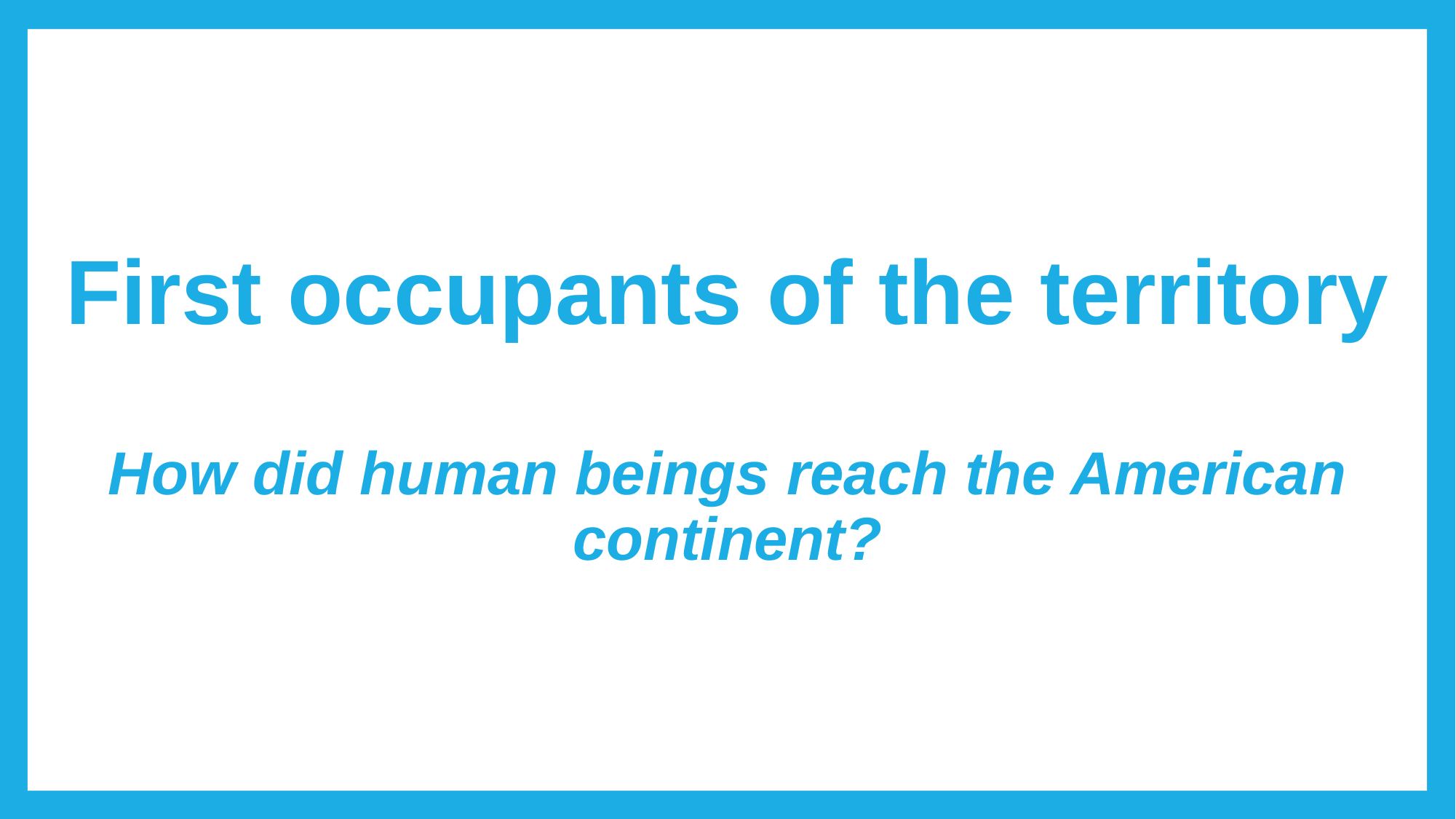

# First occupants of the territory How did human beings reach the American continent?